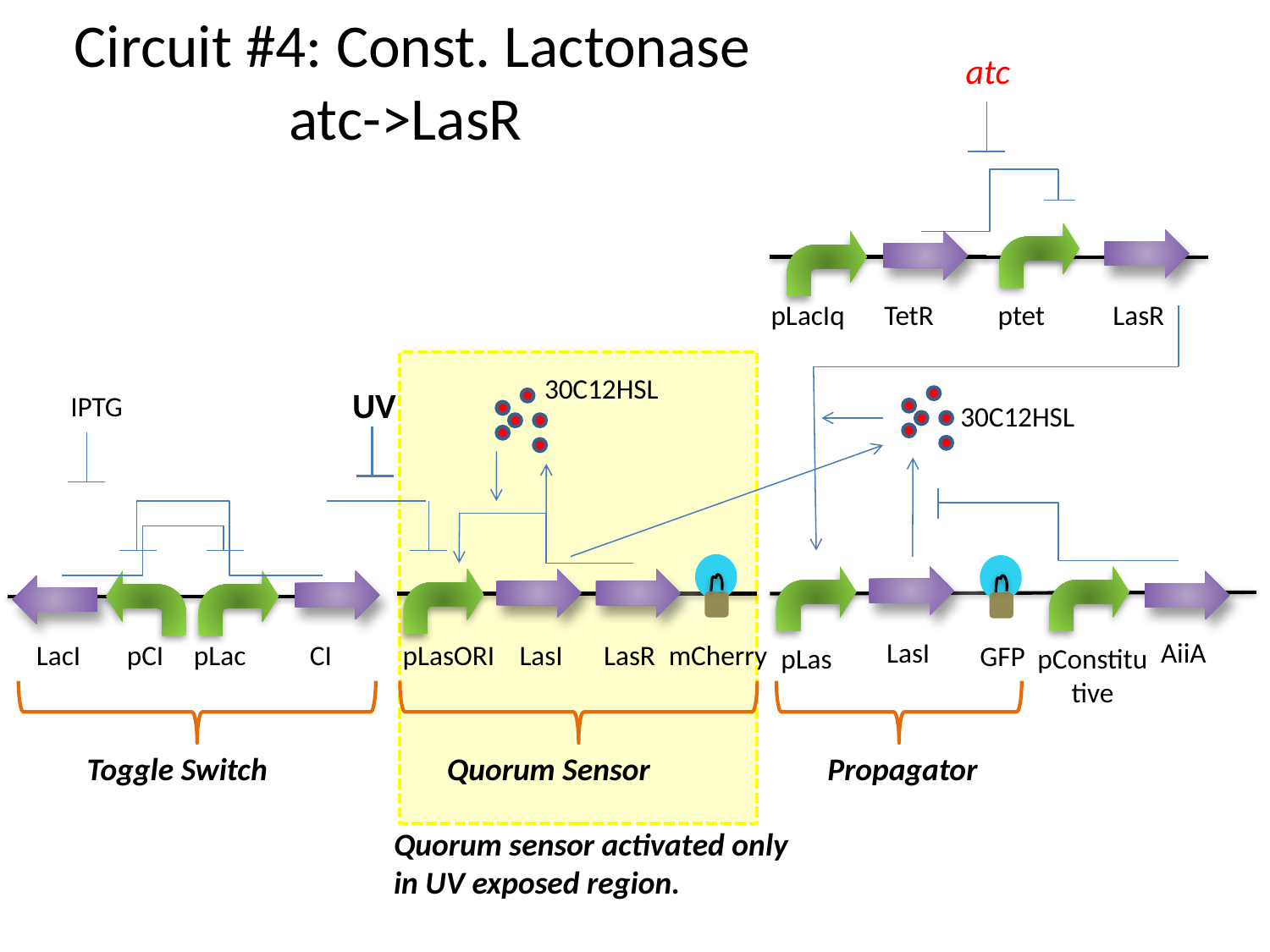

# Circuit #4: Const. Lactonase atc->LasR
atc

ptet
LasR

pLacIq
TetR

30C12HSL
UV
IPTG

30C12HSL

LasI
AiiA
LacI
pCI
pLac
CI
pLasORI
LasI
LasR
mCherry
GFP
pConstitutive
pLas
Toggle Switch
Quorum Sensor
Propagator
Quorum sensor activated only in UV exposed region.